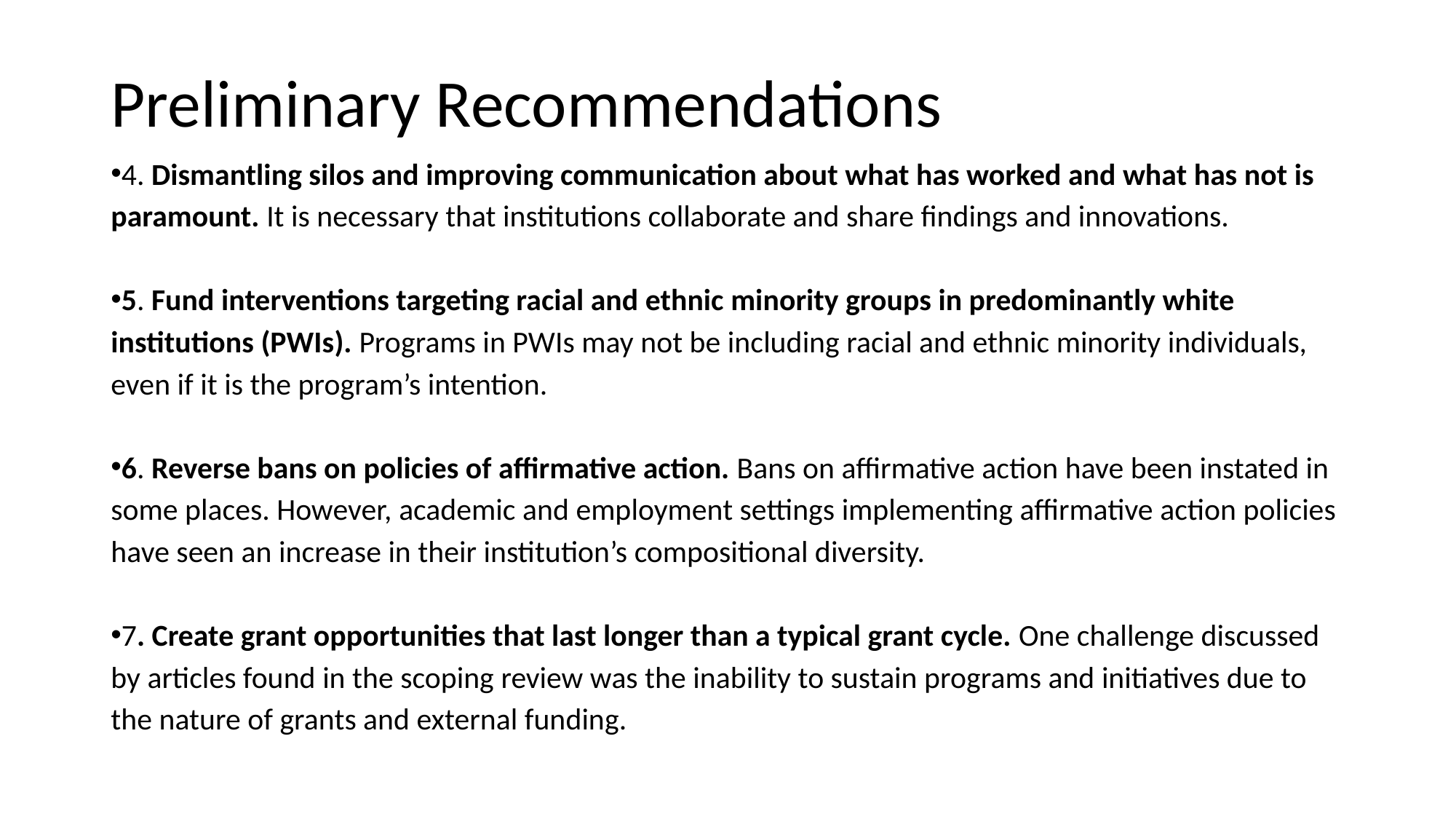

# Preliminary Recommendations
4. Dismantling silos and improving communication about what has worked and what has not is paramount. It is necessary that institutions collaborate and share findings and innovations.

5. Fund interventions targeting racial and ethnic minority groups in predominantly white institutions (PWIs). Programs in PWIs may not be including racial and ethnic minority individuals, even if it is the program’s intention.

6. Reverse bans on policies of affirmative action. Bans on affirmative action have been instated in some places. However, academic and employment settings implementing affirmative action policies have seen an increase in their institution’s compositional diversity.

7. Create grant opportunities that last longer than a typical grant cycle. One challenge discussed by articles found in the scoping review was the inability to sustain programs and initiatives due to the nature of grants and external funding.